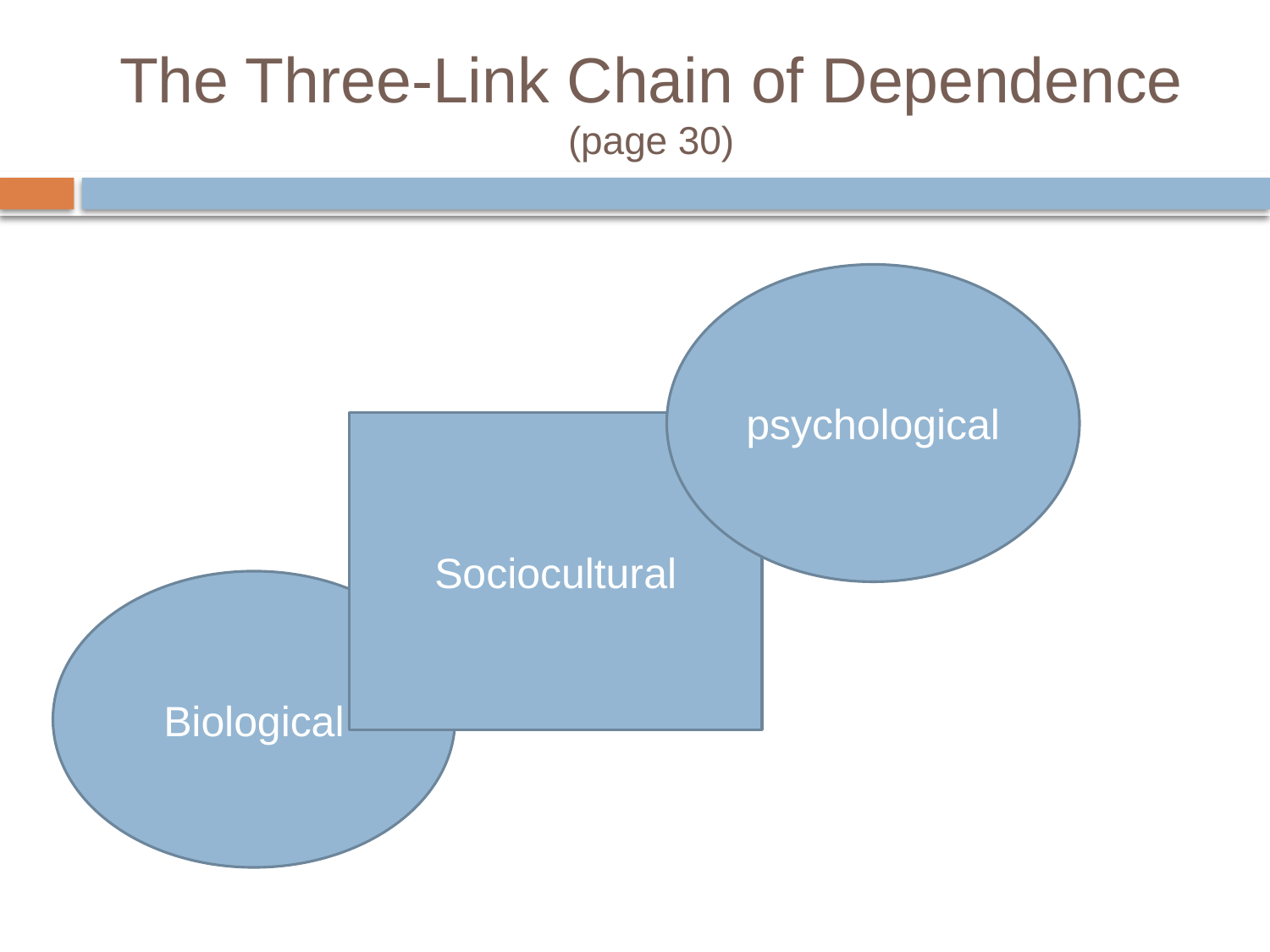

# The Three-Link Chain of Dependence (page 30)
psychological
Sociocultural
Biological